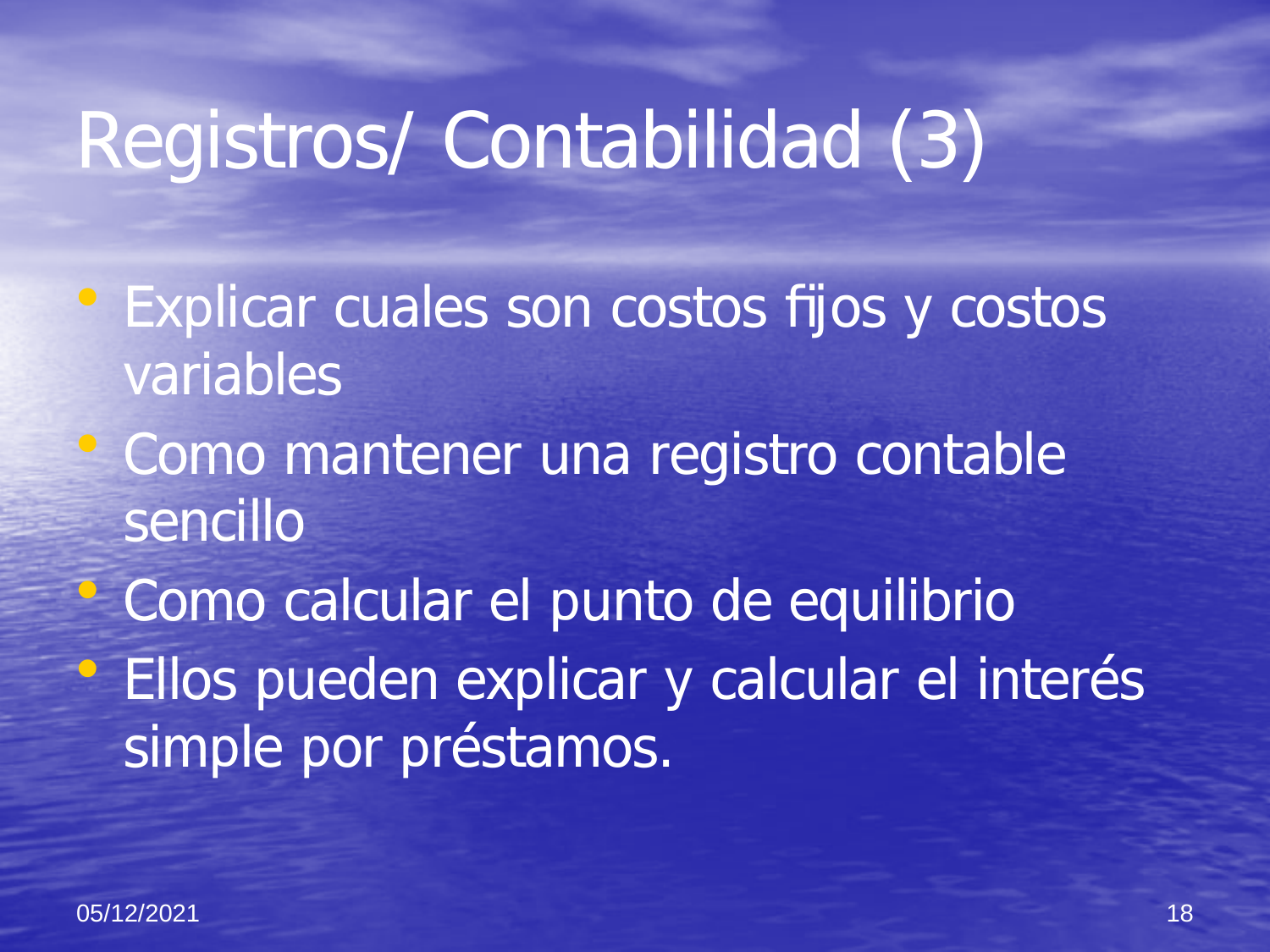

# Registros/ Contabilidad (3)
Explicar cuales son costos fijos y costos variables
Como mantener una registro contable sencillo
Como calcular el punto de equilibrio
Ellos pueden explicar y calcular el interés simple por préstamos.

05/12/2021
18